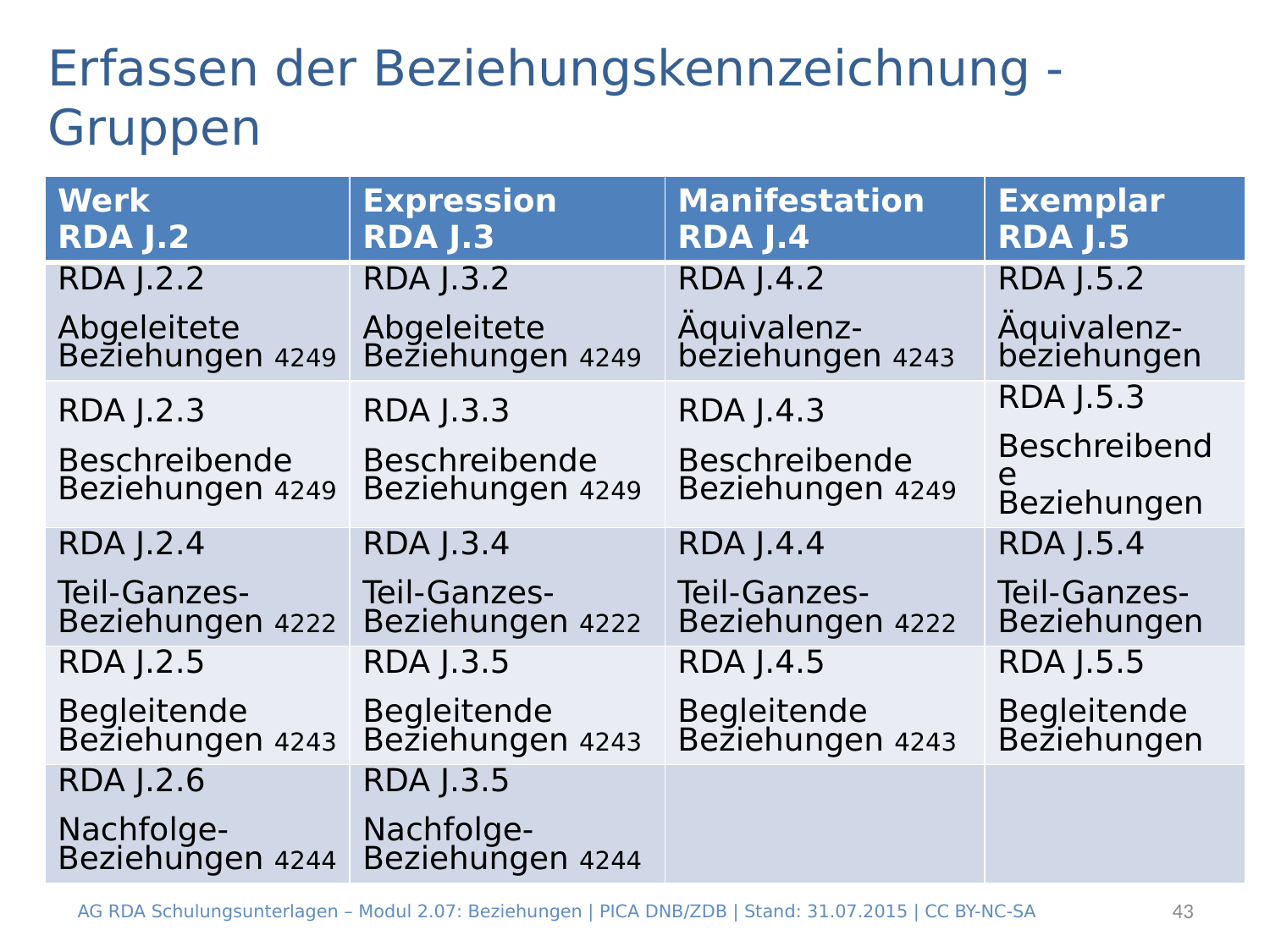

# Erfassen der Beziehungskennzeichnung - Gruppen
| Werk RDA J.2 | Expression RDA J.3 | Manifestation RDA J.4 | Exemplar RDA J.5 |
| --- | --- | --- | --- |
| RDA J.2.2 Abgeleitete Beziehungen 4249 | RDA J.3.2 Abgeleitete Beziehungen 4249 | RDA J.4.2 Äquivalenz- beziehungen 4243 | RDA J.5.2 Äquivalenz- beziehungen |
| RDA J.2.3 Beschreibende Beziehungen 4249 | RDA J.3.3 Beschreibende Beziehungen 4249 | RDA J.4.3 Beschreibende Beziehungen 4249 | RDA J.5.3 Beschreibende Beziehungen |
| RDA J.2.4 Teil-Ganzes-Beziehungen 4222 | RDA J.3.4 Teil-Ganzes-Beziehungen 4222 | RDA J.4.4 Teil-Ganzes-Beziehungen 4222 | RDA J.5.4 Teil-Ganzes-Beziehungen |
| RDA J.2.5 Begleitende Beziehungen 4243 | RDA J.3.5 Begleitende Beziehungen 4243 | RDA J.4.5 Begleitende Beziehungen 4243 | RDA J.5.5 Begleitende Beziehungen |
| RDA J.2.6 Nachfolge-Beziehungen 4244 | RDA J.3.5 Nachfolge-Beziehungen 4244 |  |  |
AG RDA Schulungsunterlagen – Modul 2.07: Beziehungen | PICA DNB/ZDB | Stand: 31.07.2015 | CC BY-NC-SA
43